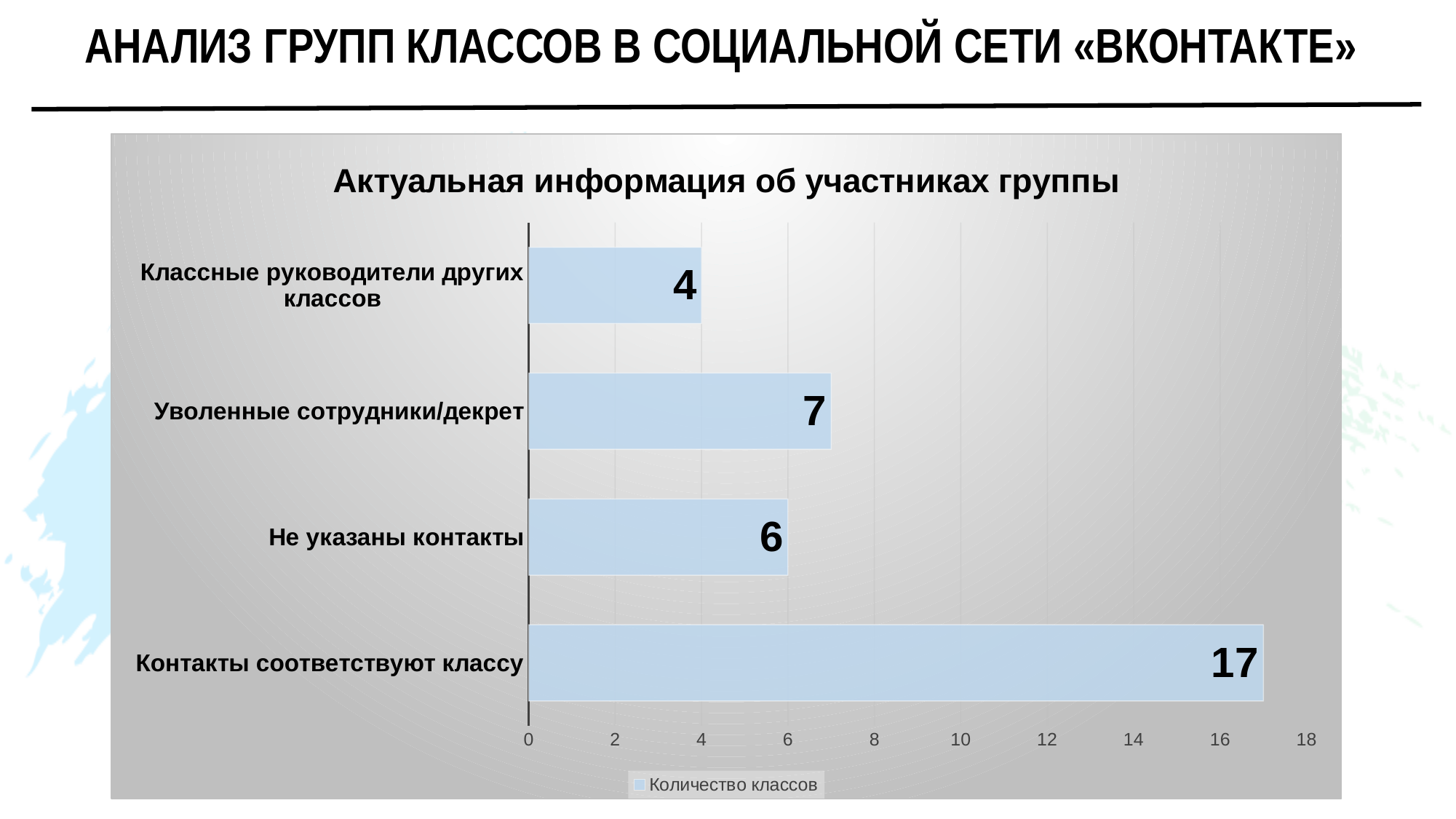

АНАЛИЗ ГРУПП КЛАССОВ В СОЦИАЛЬНОЙ СЕТИ «ВКОНТАКТЕ»

### Chart: Актуальная информация об участниках группы

| Category | Количество классов |
|---|---|
| Контакты соответствуют классу | 17.0 |
| Не указаны контакты | 6.0 |
| Уволенные сотрудники/декрет | 7.0 |
| Классные руководители других классов | 4.0 |